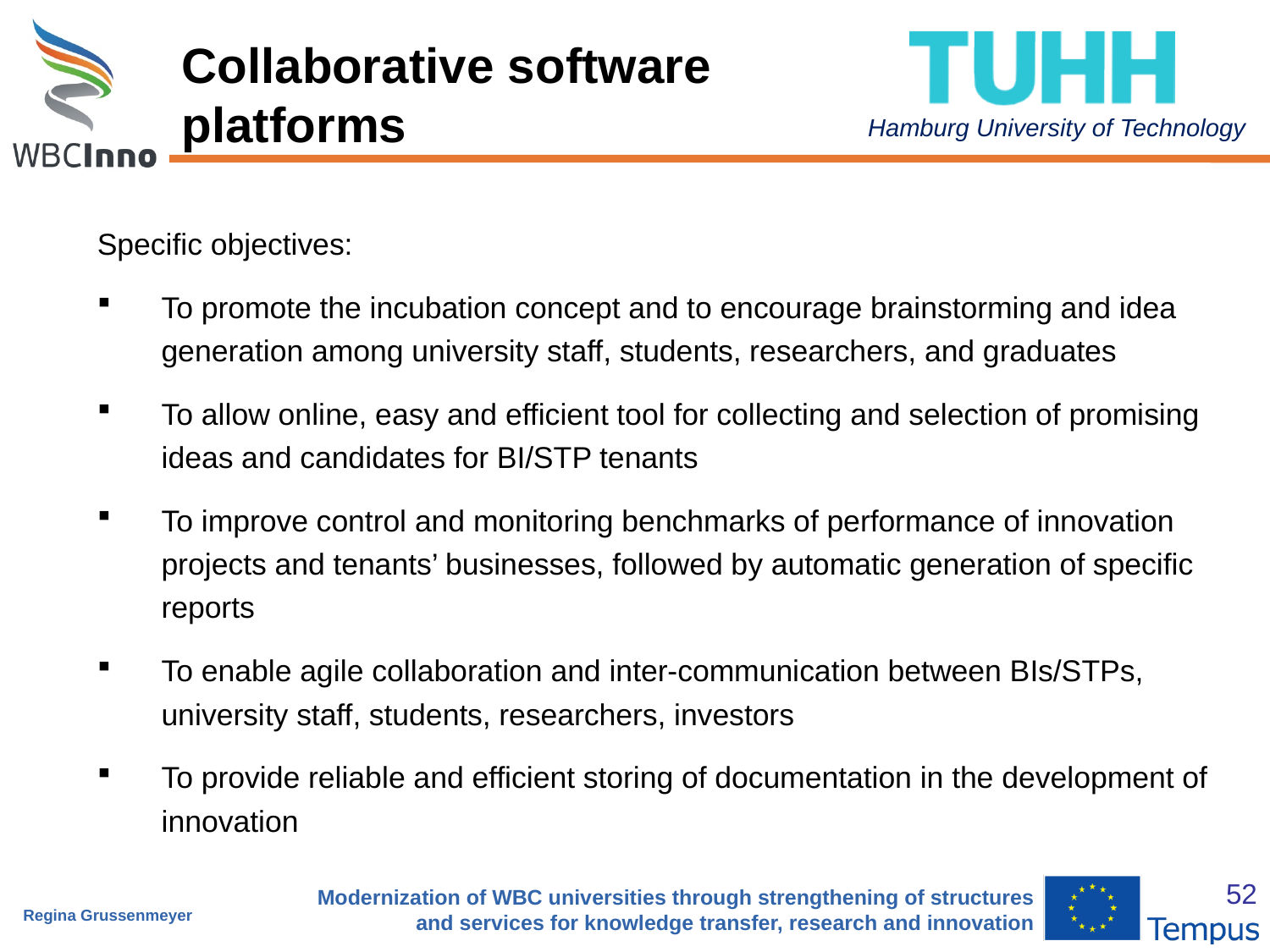

# Collaborative software platforms
Specific objectives:
To promote the incubation concept and to encourage brainstorming and idea generation among university staff, students, researchers, and graduates
To allow online, easy and efficient tool for collecting and selection of promising ideas and candidates for BI/STP tenants
To improve control and monitoring benchmarks of performance of innovation projects and tenants’ businesses, followed by automatic generation of specific reports
To enable agile collaboration and inter-communication between BIs/STPs, university staff, students, researchers, investors
To provide reliable and efficient storing of documentation in the development of innovation